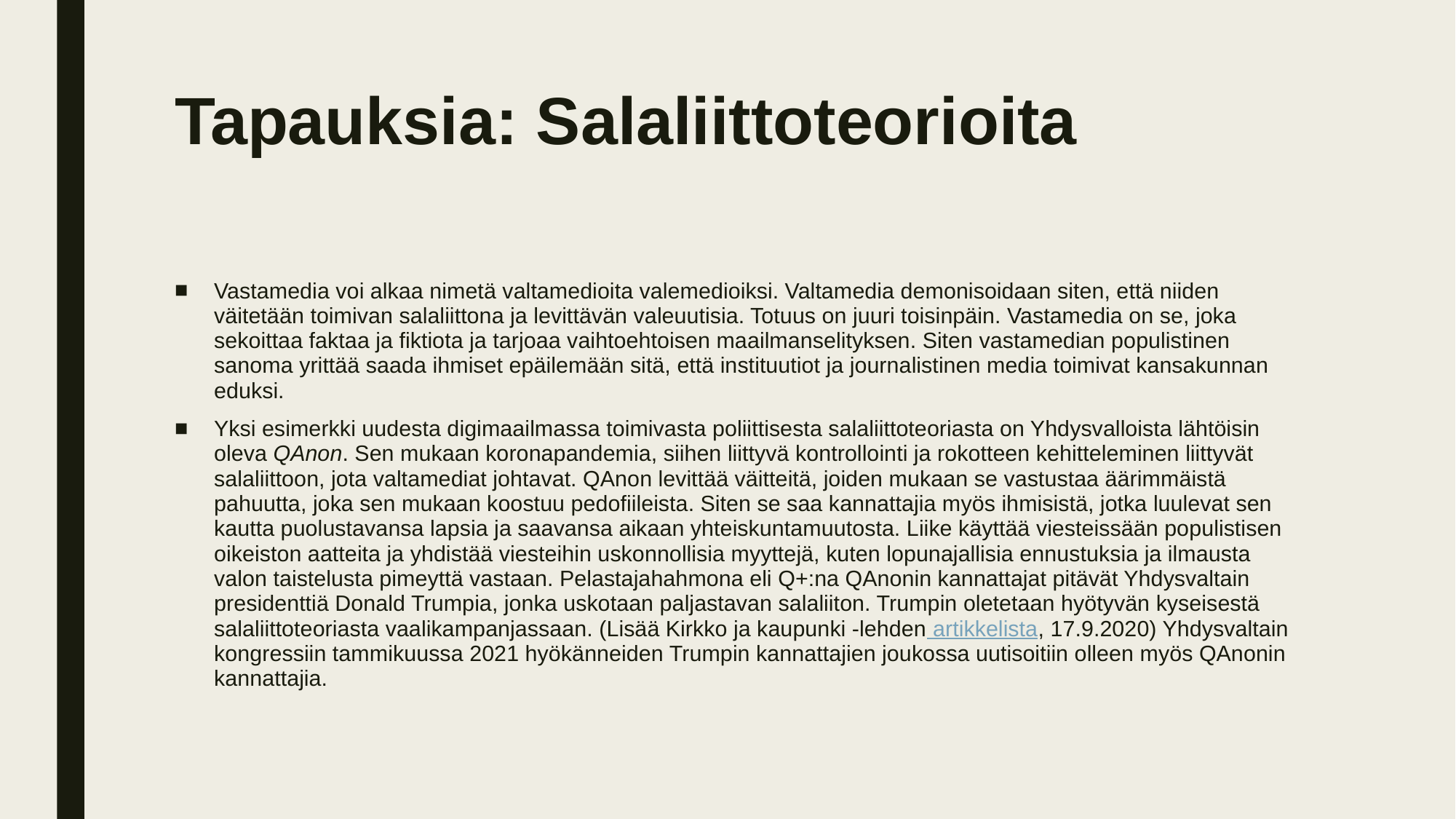

# Tapauksia: Salaliittoteorioita
Vastamedia voi alkaa nimetä valtamedioita valemedioiksi. Valtamedia demonisoidaan siten, että niiden väitetään toimivan salaliittona ja levittävän valeuutisia. Totuus on juuri toisinpäin. Vastamedia on se, joka sekoittaa faktaa ja fiktiota ja tarjoaa vaihtoehtoisen maailmanselityksen. Siten vastamedian populistinen sanoma yrittää saada ihmiset epäilemään sitä, että instituutiot ja journalistinen media toimivat kansakunnan eduksi.
Yksi esimerkki uudesta digimaailmassa toimivasta poliittisesta salaliittoteoriasta on Yhdysvalloista lähtöisin oleva QAnon. Sen mukaan koronapandemia, siihen liittyvä kontrollointi ja rokotteen kehitteleminen liittyvät salaliittoon, jota valtamediat johtavat. QAnon levittää väitteitä, joiden mukaan se vastustaa äärimmäistä pahuutta, joka sen mukaan koostuu pedofiileista. Siten se saa kannattajia myös ihmisistä, jotka luulevat sen kautta puolustavansa lapsia ja saavansa aikaan yhteiskuntamuutosta. Liike käyttää viesteissään populistisen oikeiston aatteita ja yhdistää viesteihin uskonnollisia myyttejä, kuten lopunajallisia ennustuksia ja ilmausta valon taistelusta pimeyttä vastaan. Pelastajahahmona eli Q+:na QAnonin kannattajat pitävät Yhdysvaltain presidenttiä Donald Trumpia, jonka uskotaan paljastavan salaliiton. Trumpin oletetaan hyötyvän kyseisestä salaliittoteoriasta vaalikampanjassaan. (Lisää Kirkko ja kaupunki -lehden artikkelista, 17.9.2020) Yhdysvaltain kongressiin tammikuussa 2021 hyökänneiden Trumpin kannattajien joukossa uutisoitiin olleen myös QAnonin kannattajia.